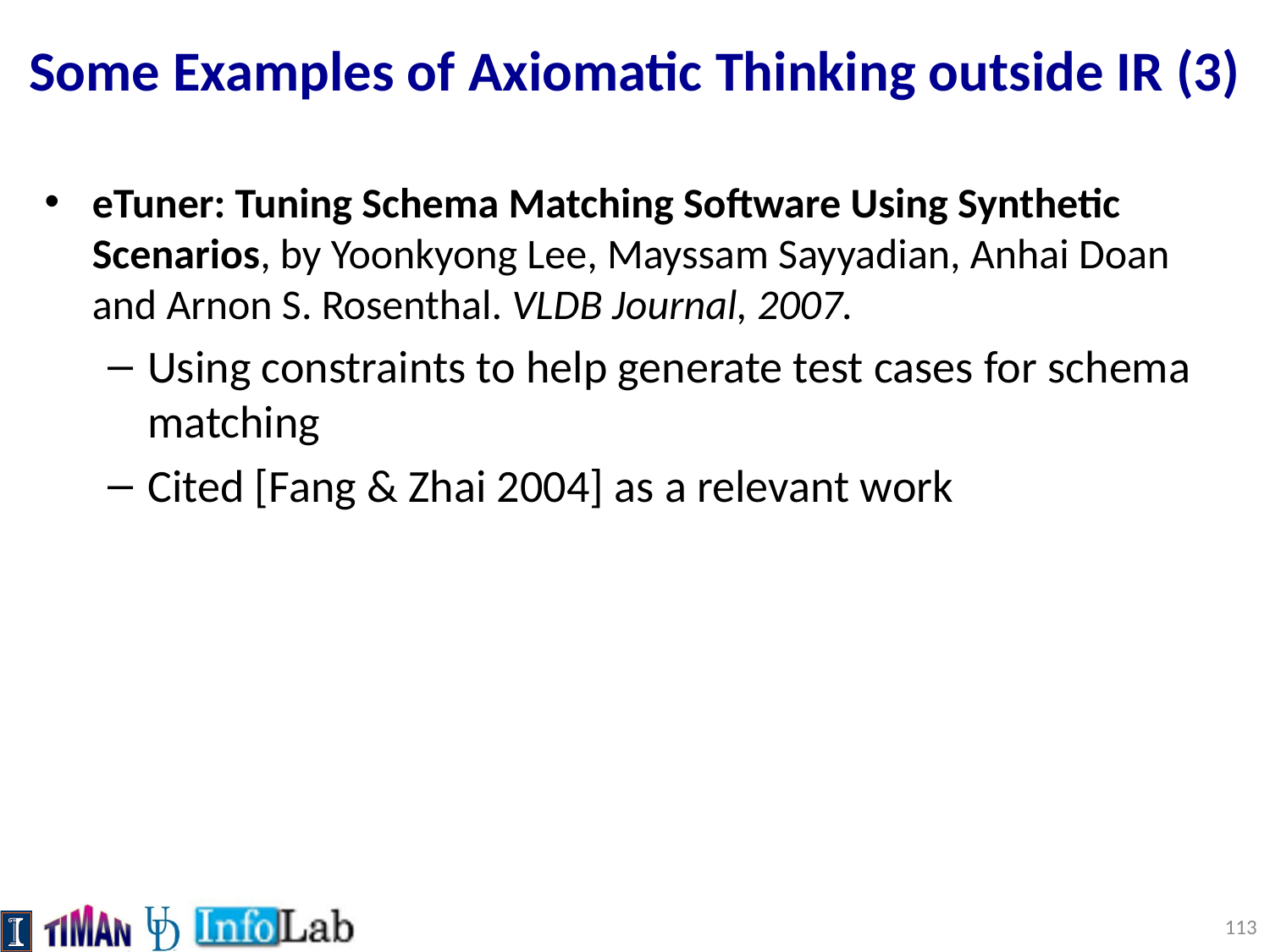

# Some Examples of Axiomatic Thinking outside IR (3)
eTuner: Tuning Schema Matching Software Using Synthetic Scenarios, by Yoonkyong Lee, Mayssam Sayyadian, Anhai Doan and Arnon S. Rosenthal. VLDB Journal, 2007.
Using constraints to help generate test cases for schema matching
Cited [Fang & Zhai 2004] as a relevant work
113